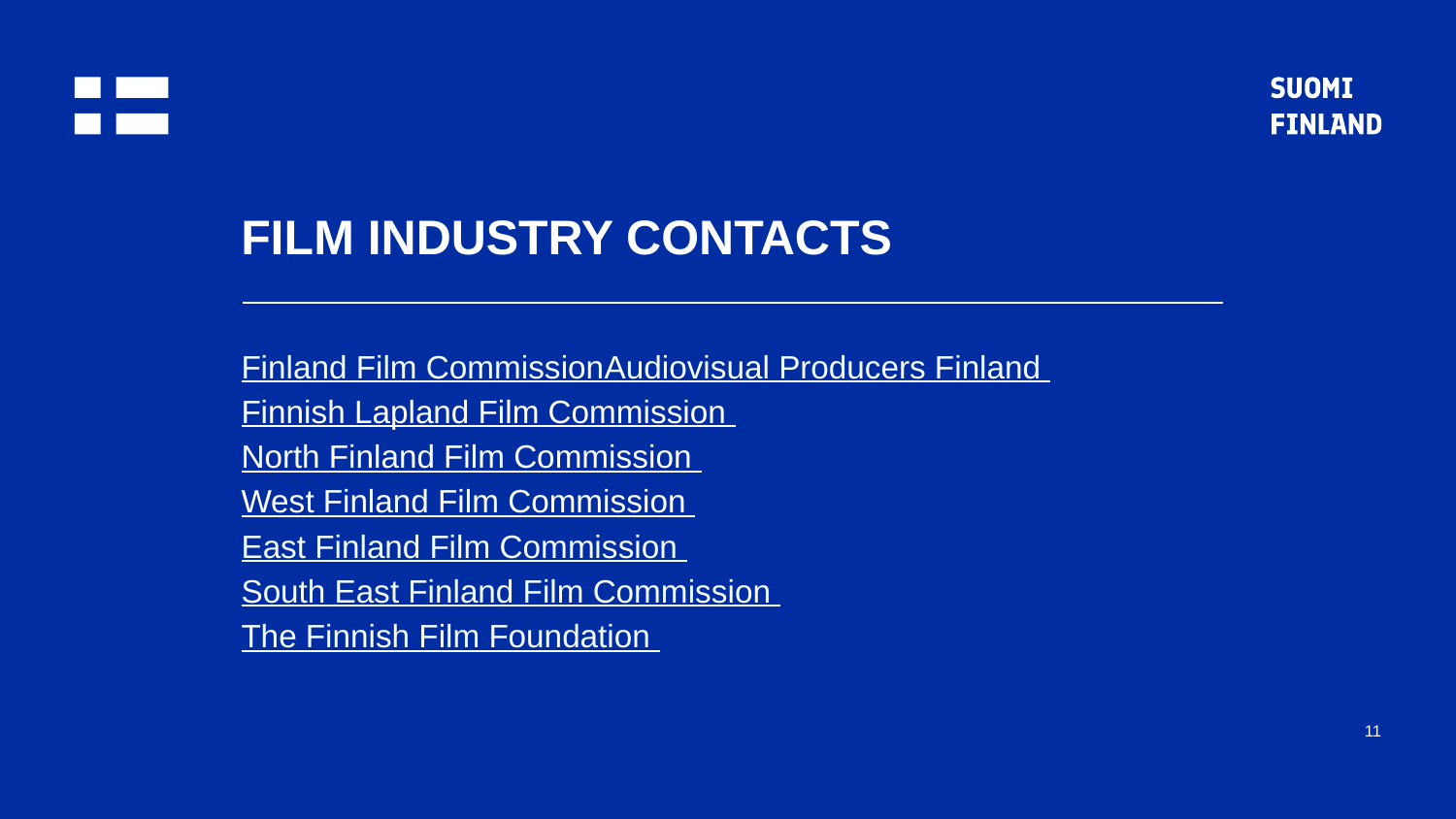

FILM INDUSTRY CONTACTS
# Finland Film Commission Audiovisual Producers Finland Finnish Lapland Film Commission North Finland Film Commission West Finland Film Commission East Finland Film Commission South East Finland Film Commission The Finnish Film Foundation
11